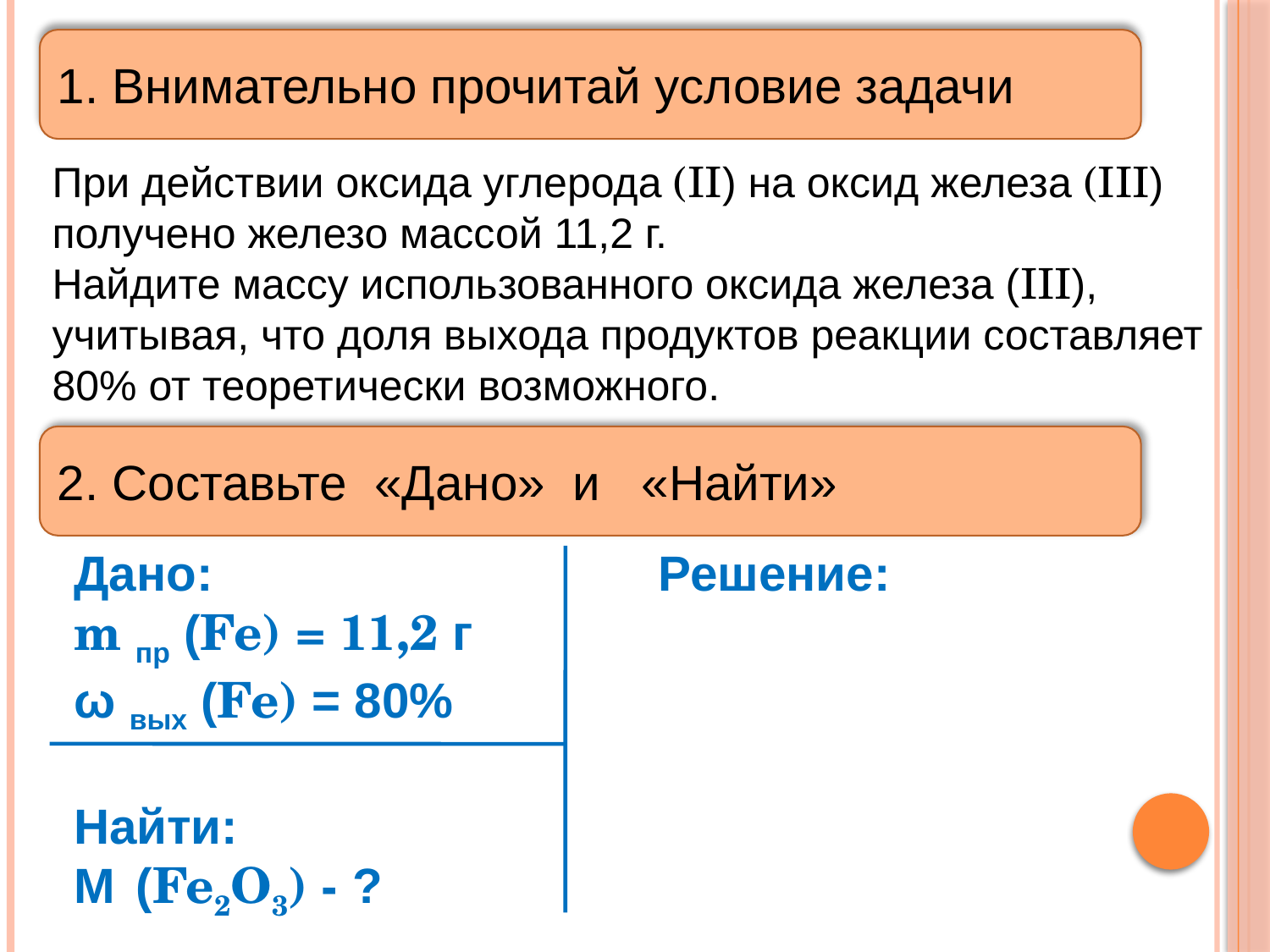

1. Внимательно прочитай условие задачи
При действии оксида углерода (II) на оксид железа (III) получено железо массой 11,2 г.
Найдите массу использованного оксида железа (III), учитывая, что доля выхода продуктов реакции составляет 80% от теоретически возможного.
2. Составьте  «Дано»  и   «Найти»
Дано:
m пр (Fe) = 11,2 г
ω вых (Fe) = 80%
Найти:
M (Fe2O3) - ?
Решение: